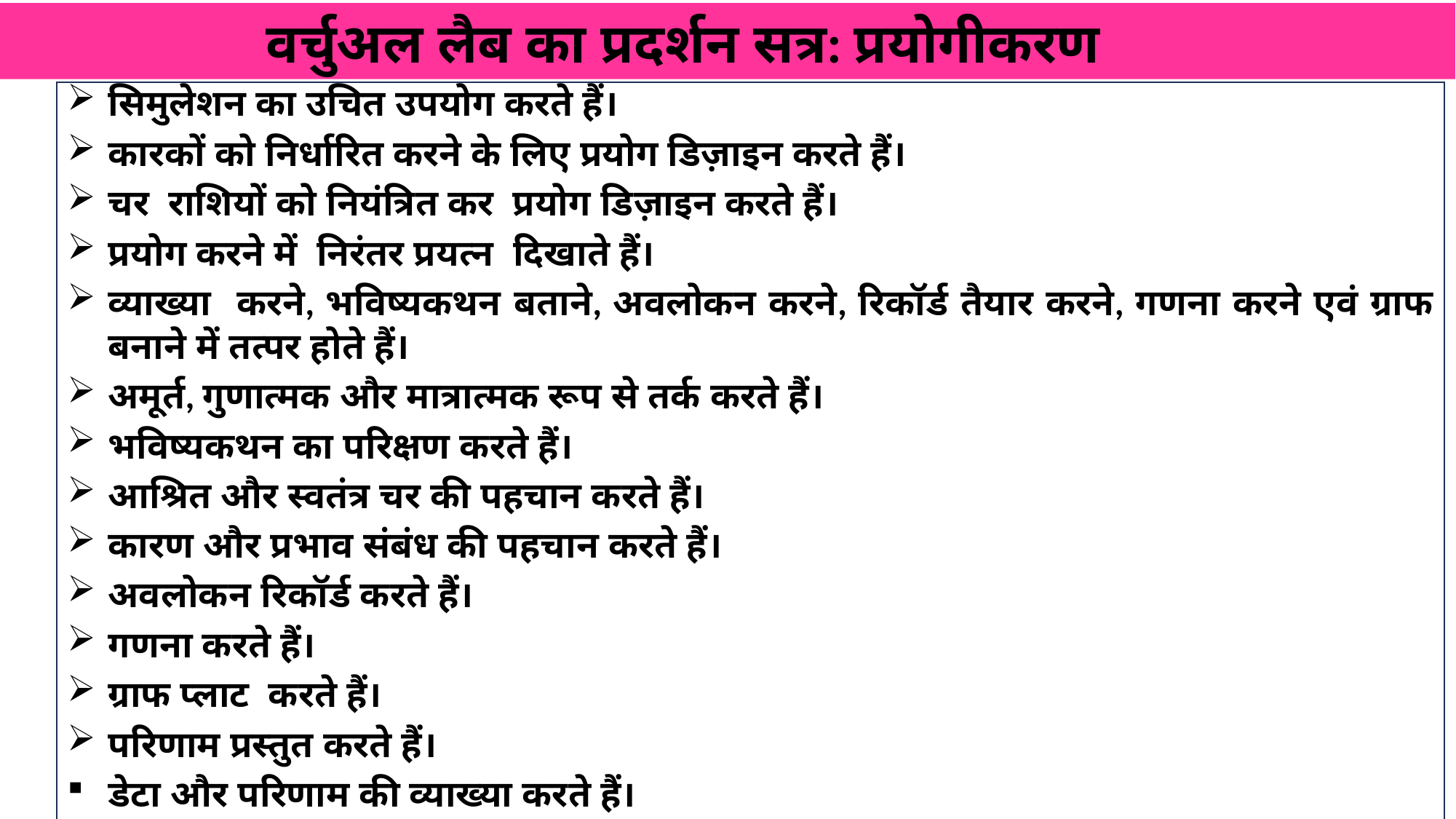

वर्चुअल लैब का प्रदर्शन सत्र: प्रयोगीकरण

सिमुलेशन का उचित उपयोग करते हैं।
कारकों को निर्धारित करने के लिए प्रयोग डिज़ाइन करते हैं।
चर  राशियों को नियंत्रित कर  प्रयोग डिज़ाइन करते हैं।
प्रयोग करने में  निरंतर प्रयत्न  दिखाते हैं।
व्याख्या  करने, भविष्यकथन बताने, अवलोकन करने, रिकॉर्ड तैयार करने, गणना करने एवं ग्राफ बनाने में तत्पर होते हैं।
अमूर्त, गुणात्मक और मात्रात्मक रूप से तर्क करते हैं।
भविष्यकथन का परिक्षण करते हैं।
आश्रित और स्वतंत्र चर की पहचान करते हैं।
कारण और प्रभाव संबंध की पहचान करते हैं।
अवलोकन रिकॉर्ड करते हैं।
गणना करते हैं।
ग्राफ प्लाट  करते हैं।
परिणाम प्रस्तुत करते हैं।
डेटा और परिणाम की व्याख्या करते हैं।

NCERT